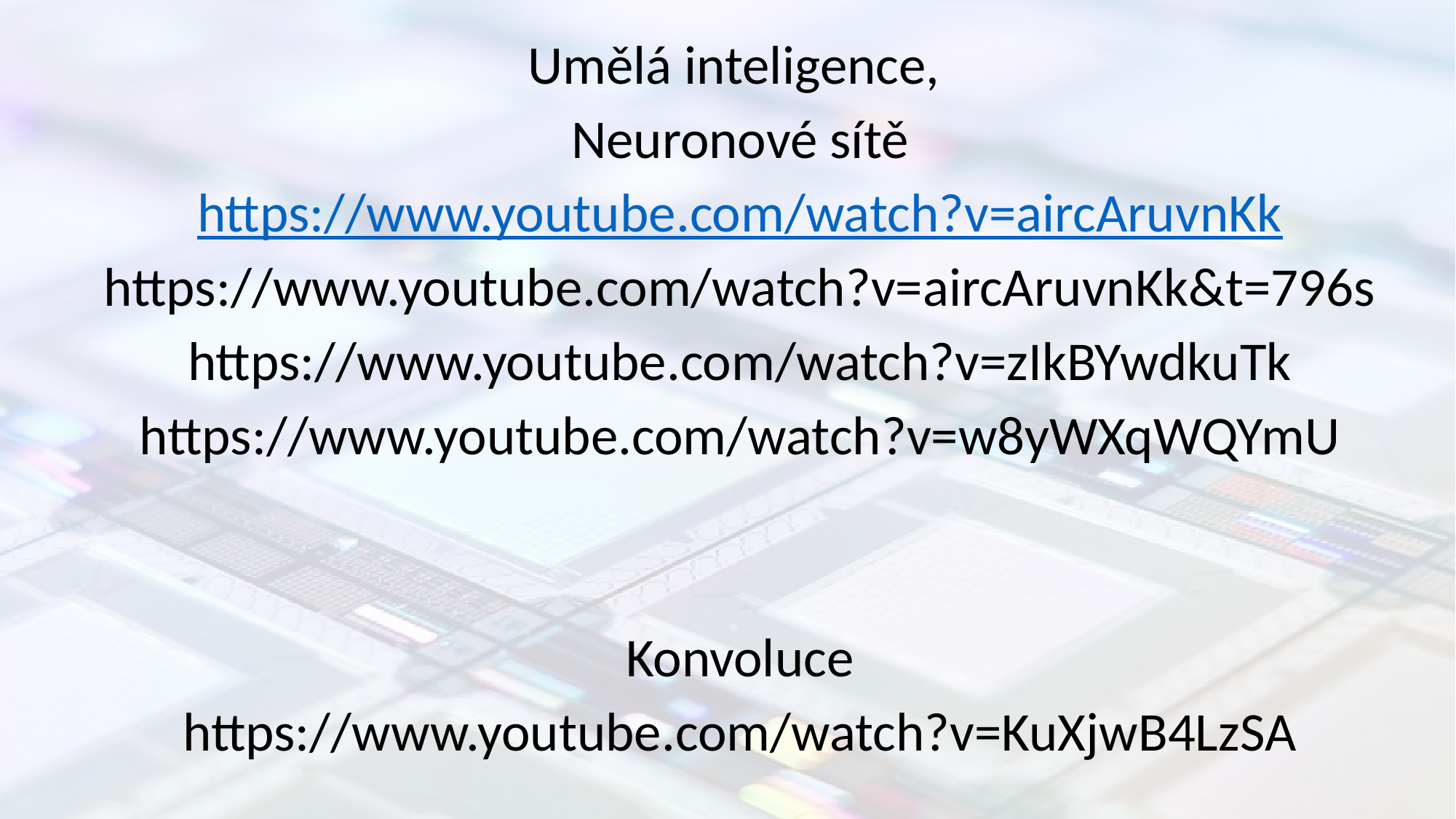

Umělá inteligence,
Neuronové sítě
https://www.youtube.com/watch?v=aircAruvnKk
https://www.youtube.com/watch?v=aircAruvnKk&t=796s
https://www.youtube.com/watch?v=zIkBYwdkuTk
https://www.youtube.com/watch?v=w8yWXqWQYmU

Konvoluce
https://www.youtube.com/watch?v=KuXjwB4LzSA